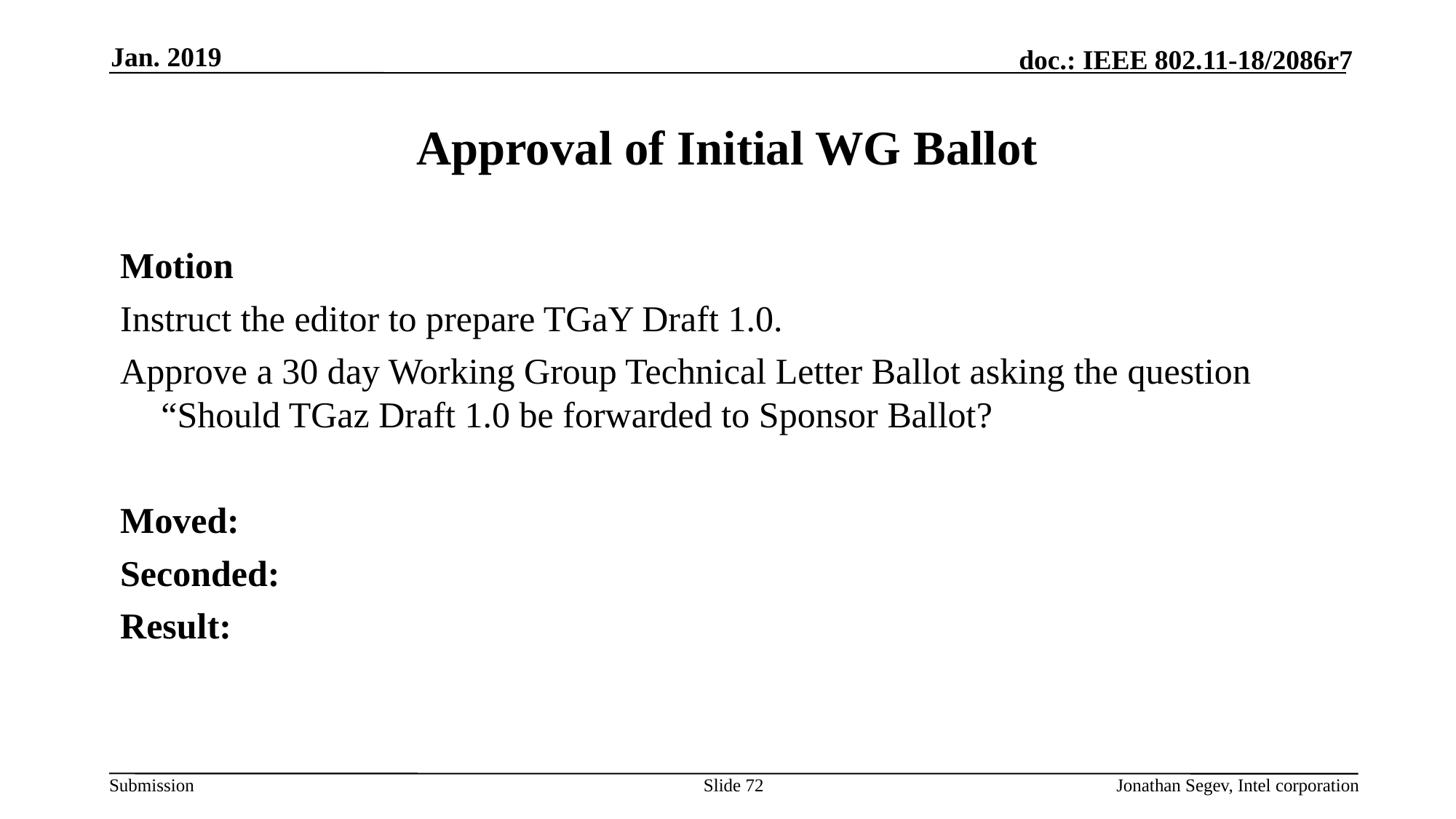

Jan. 2019
# Approval of Initial WG Ballot
Motion
Instruct the editor to prepare TGaY Draft 1.0.
Approve a 30 day Working Group Technical Letter Ballot asking the question “Should TGaz Draft 1.0 be forwarded to Sponsor Ballot?

Moved:
Seconded:
Result:

Slide 72
Jonathan Segev, Intel corporation